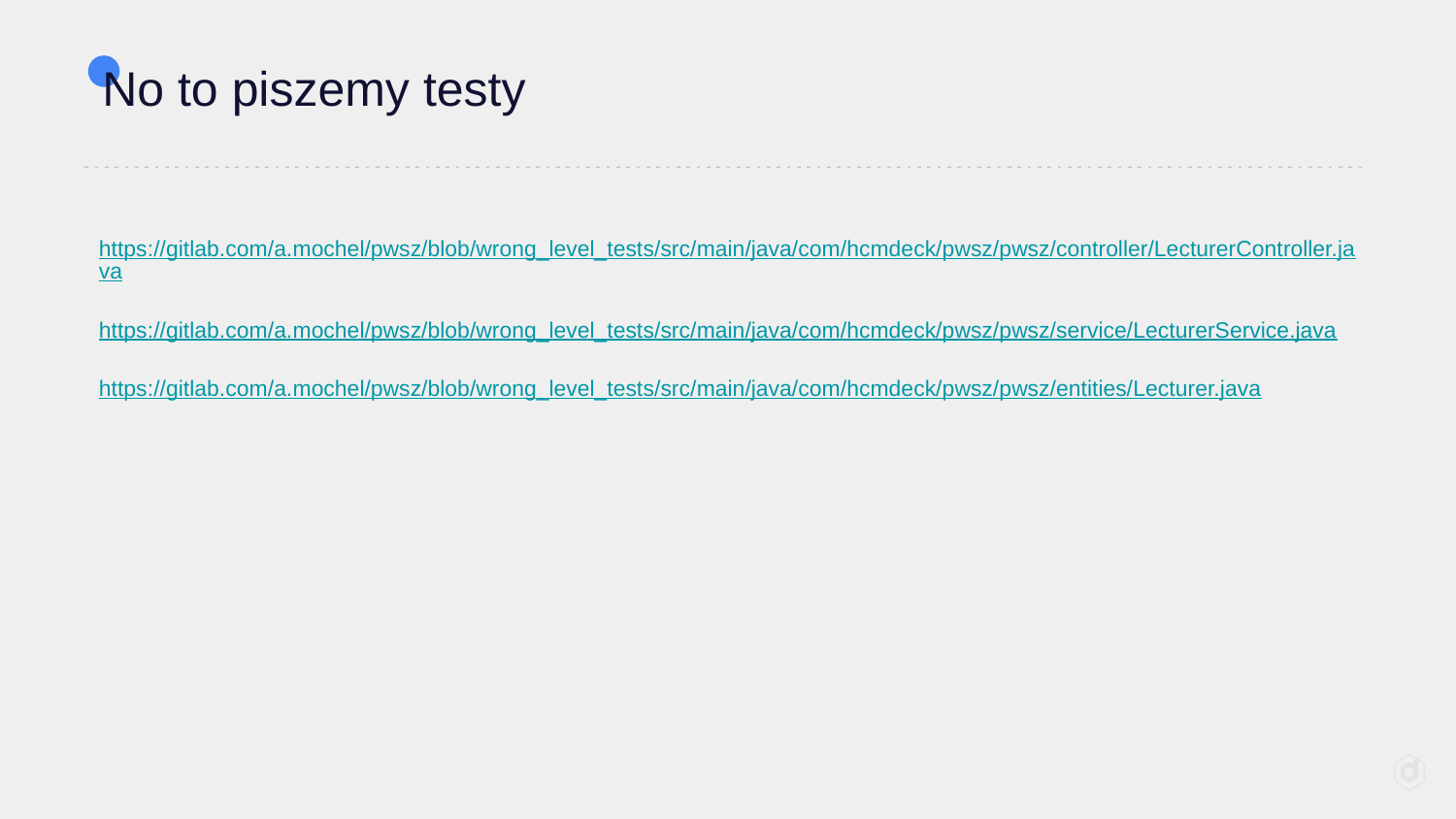

# No to piszemy testy
https://gitlab.com/a.mochel/pwsz/blob/wrong_level_tests/src/main/java/com/hcmdeck/pwsz/pwsz/controller/LecturerController.java
https://gitlab.com/a.mochel/pwsz/blob/wrong_level_tests/src/main/java/com/hcmdeck/pwsz/pwsz/service/LecturerService.java
https://gitlab.com/a.mochel/pwsz/blob/wrong_level_tests/src/main/java/com/hcmdeck/pwsz/pwsz/entities/Lecturer.java